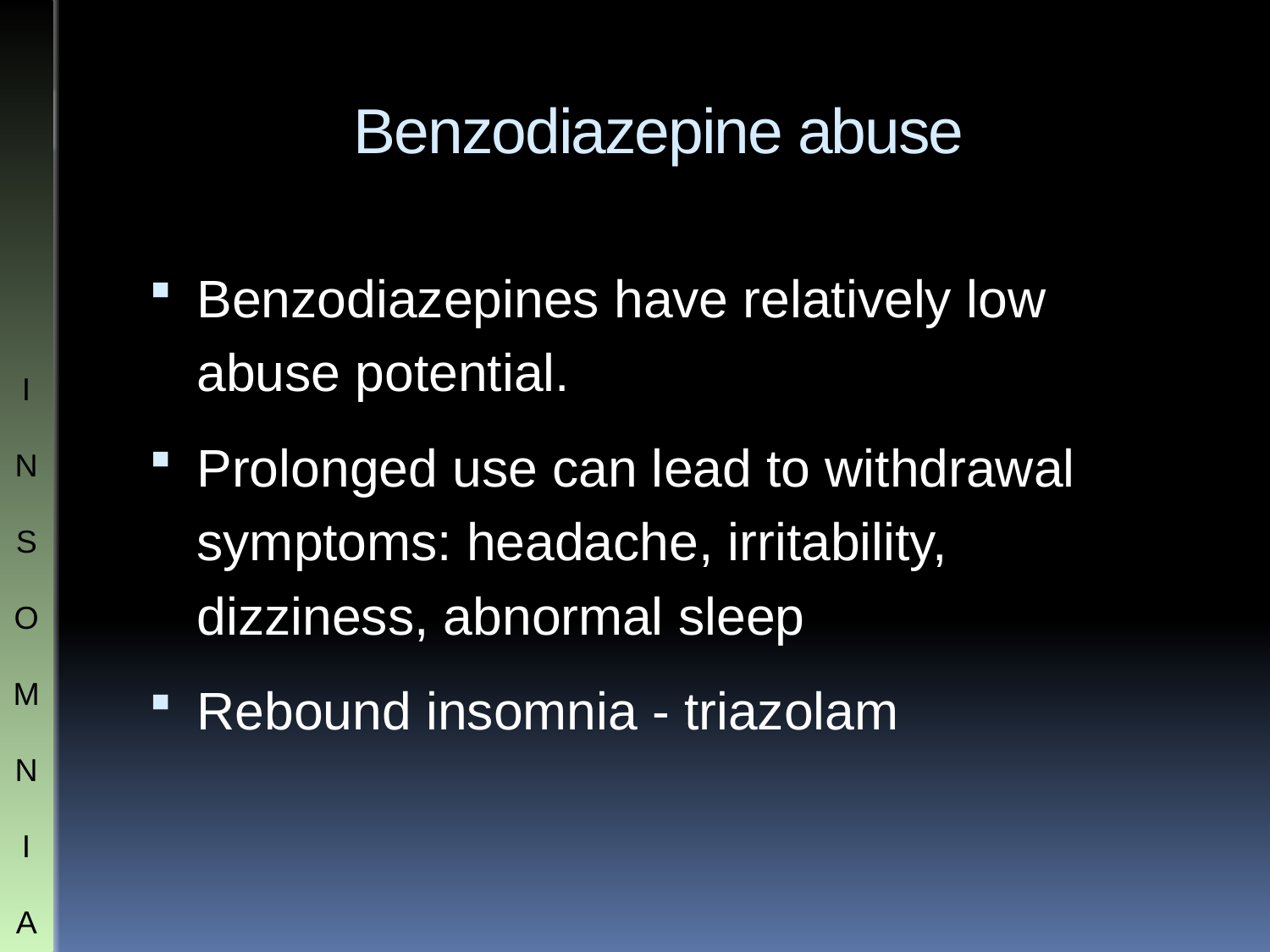

# Benzodiazepine abuse
Benzodiazepines have relatively low abuse potential.
Prolonged use can lead to withdrawal symptoms: headache, irritability, dizziness, abnormal sleep
Rebound insomnia - triazolam
I

N

S

O

M

N

I

A